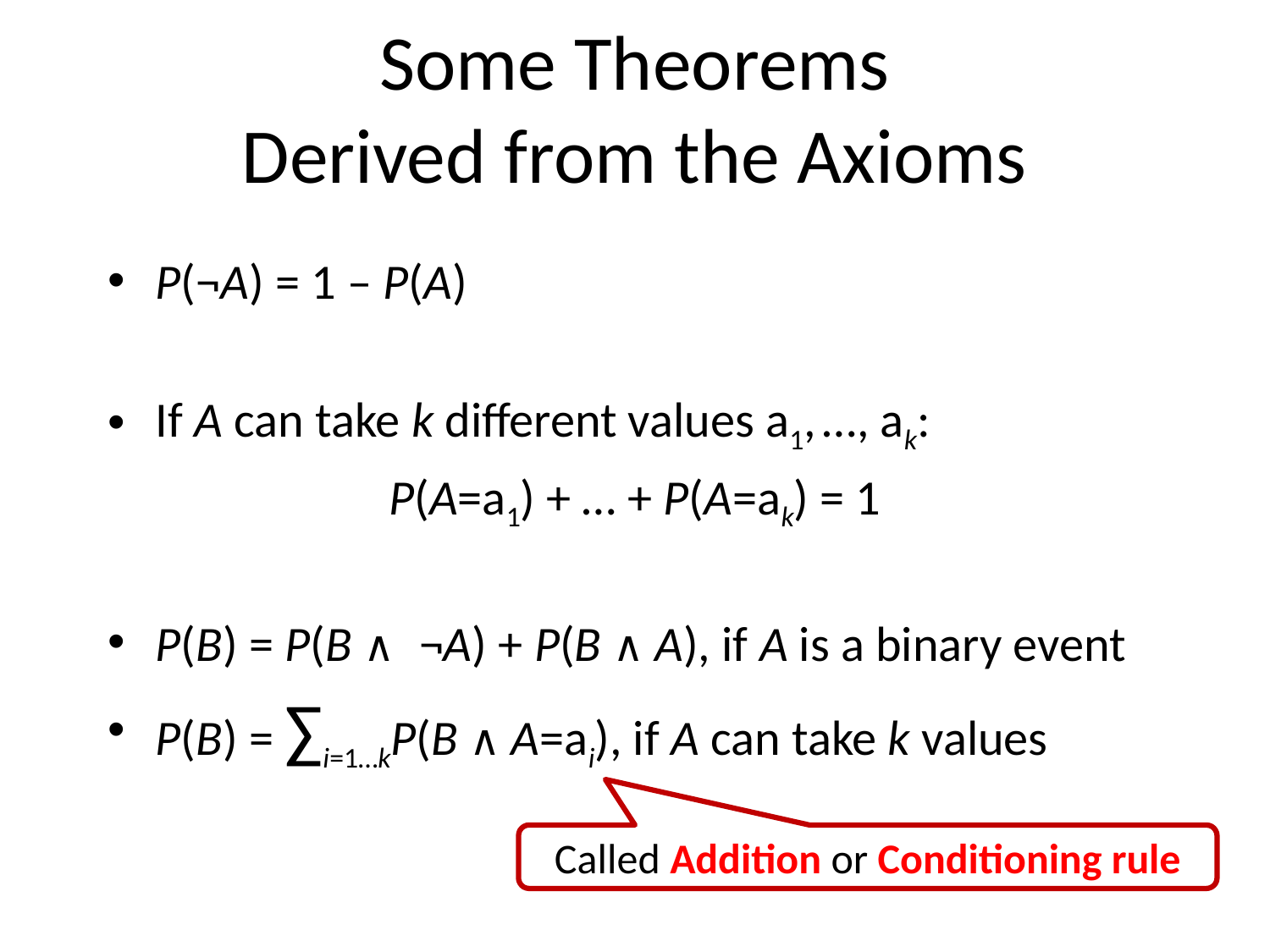

# Some Theorems Derived from the Axioms
P(¬A) = 1 – P(A)

If A can take k different values a1, …, ak:
P(A=a1) + … + P(A=ak) = 1

P(B) = P(B ∧ ¬A) + P(B ∧ A), if A is a binary event
P(B) = ∑i=1…kP(B ∧ A=ai), if A can take k values
Called Addition or Conditioning rule